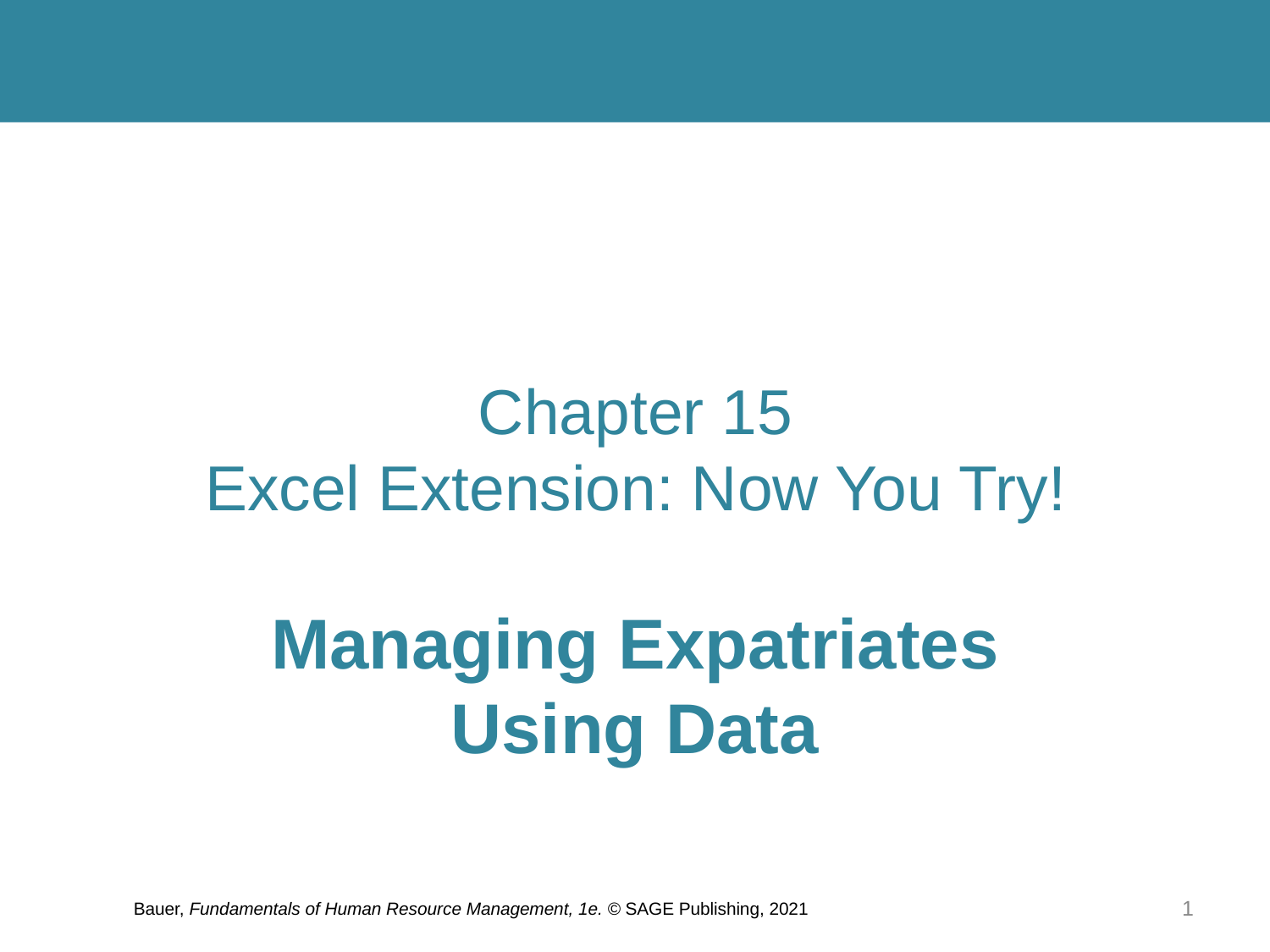

# Chapter 15 Excel Extension: Now You Try!
Managing Expatriates Using Data
Bauer, Fundamentals of Human Resource Management, 1e. © SAGE Publishing, 2021
1